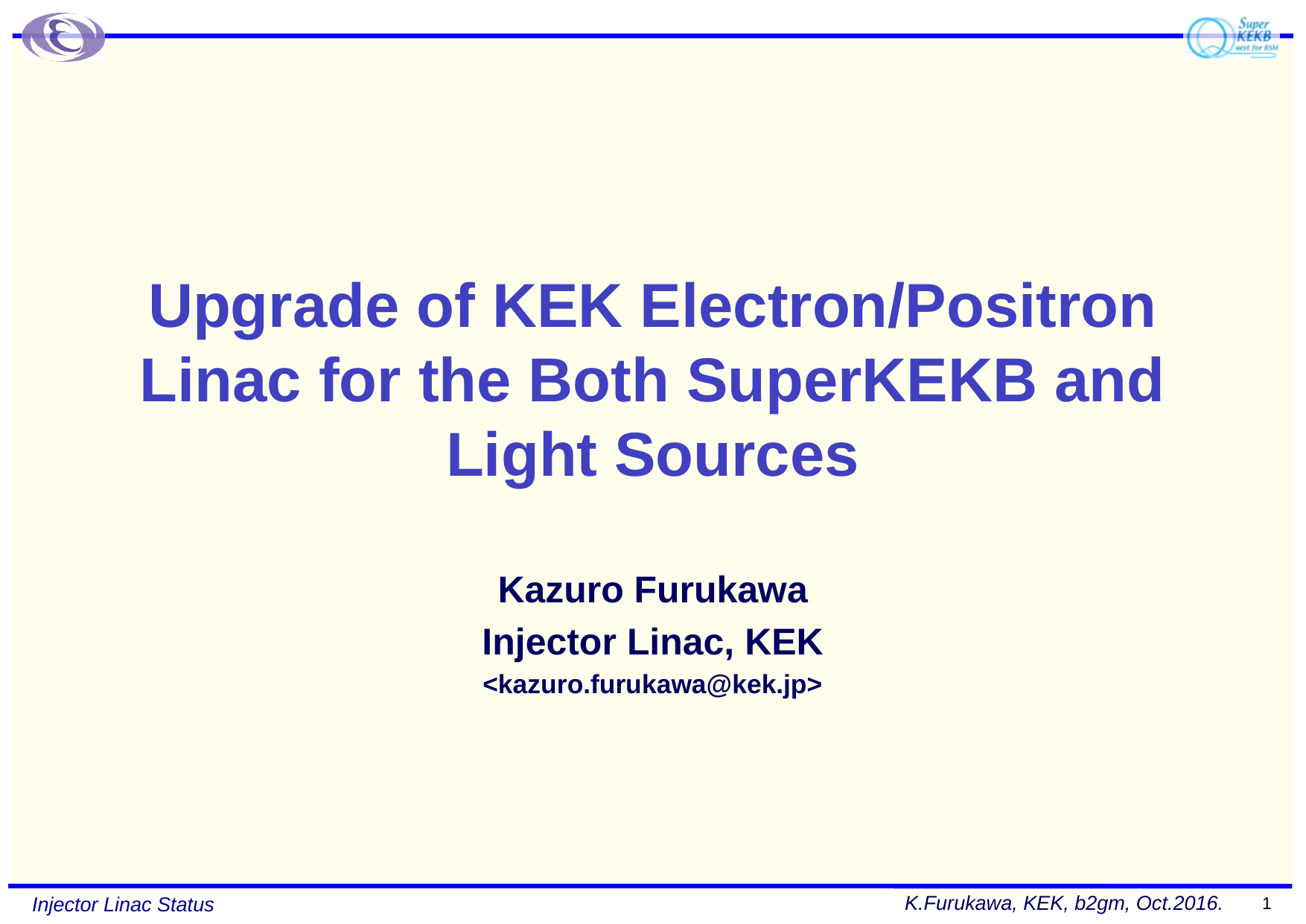

# Upgrade of KEK Electron/Positron Linac for the Both SuperKEKB and Light Sources
Kazuro Furukawa
Injector Linac, KEK
<kazuro.furukawa@kek.jp>
1